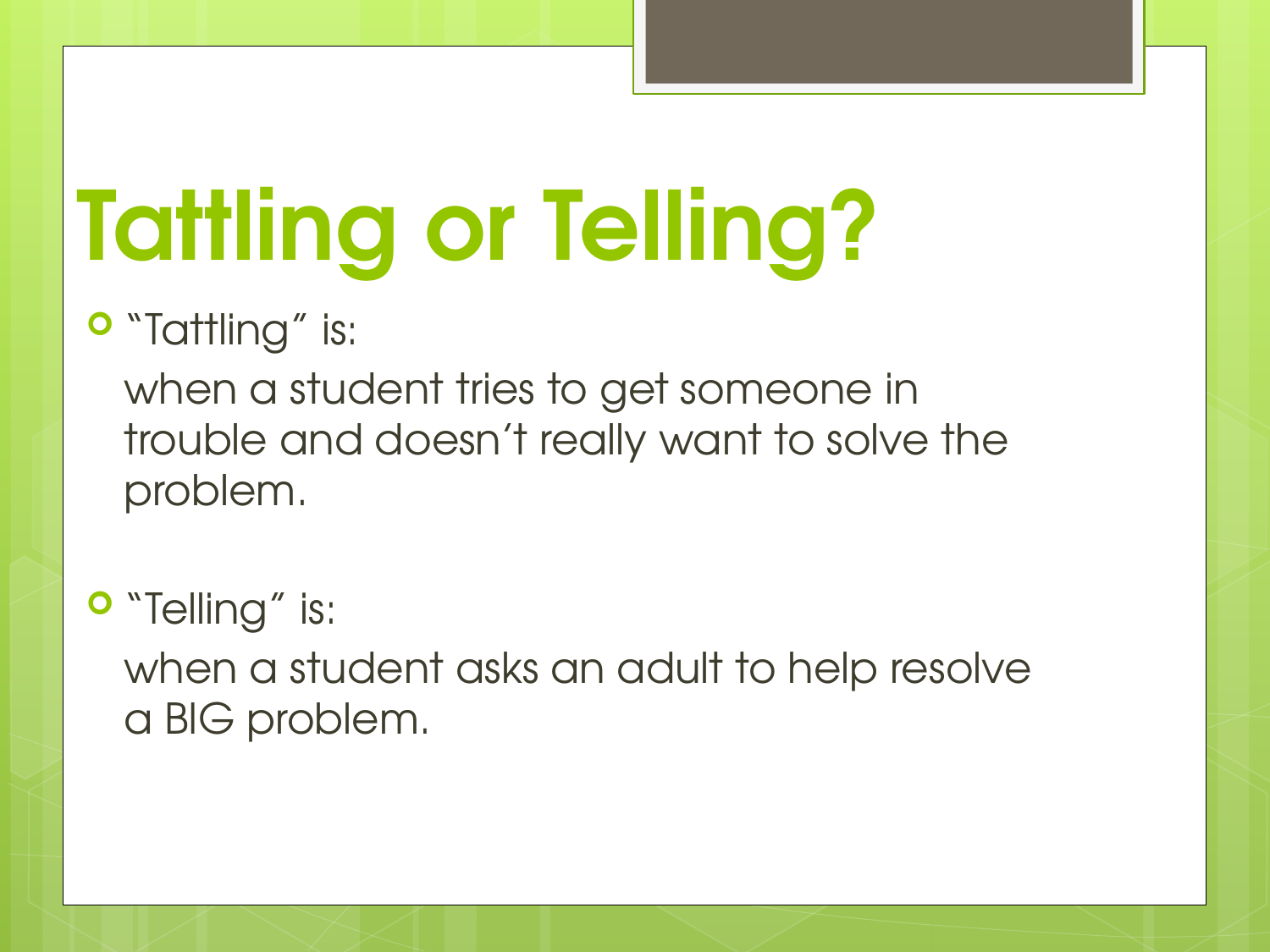

# Tattling or Telling?
“Tattling” is:
	when a student tries to get someone in trouble and doesn’t really want to solve the problem.

“Telling” is:
	when a student asks an adult to help resolve a BIG problem.